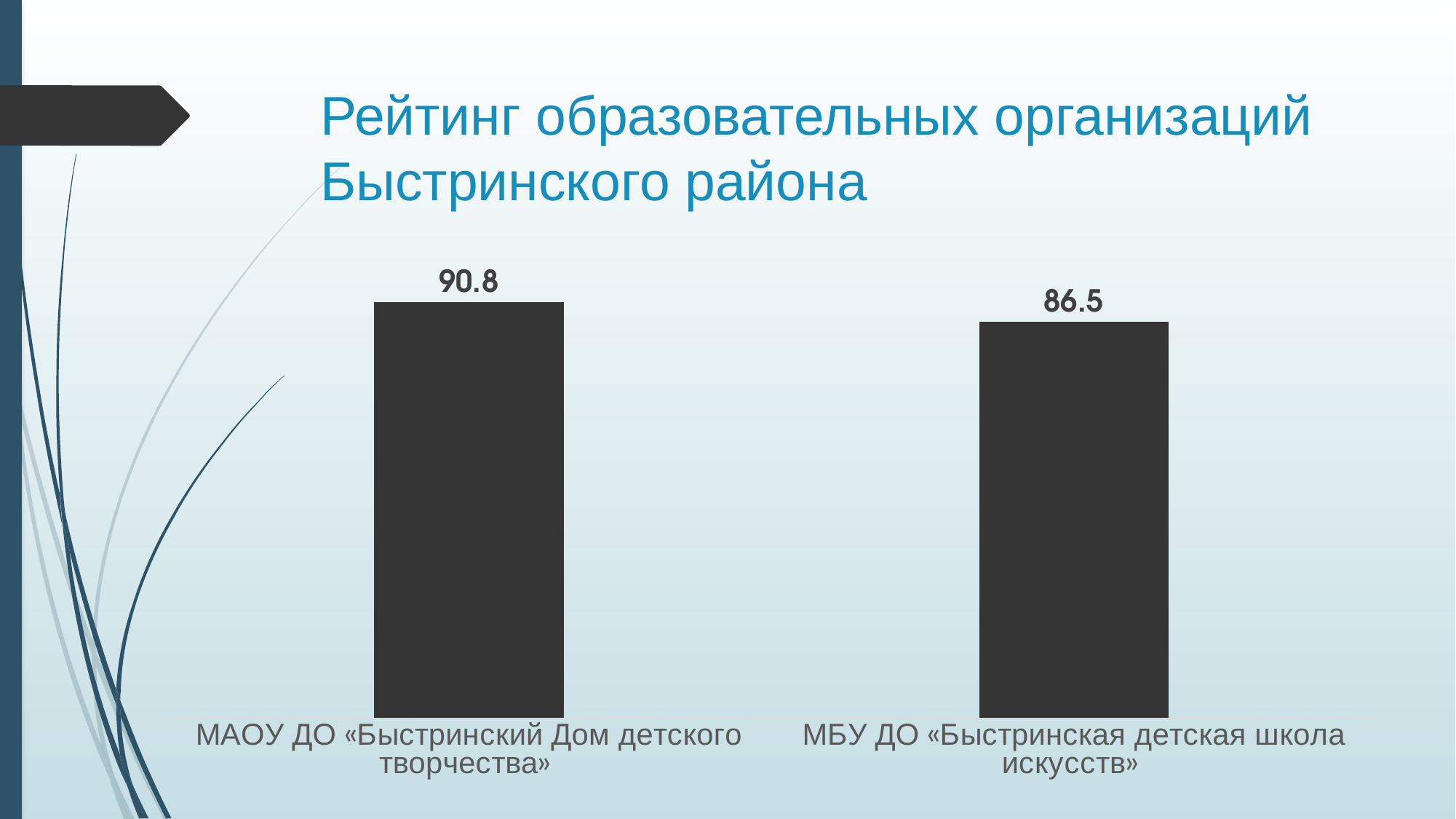

# Рейтинг образовательных организаций Быстринского района

### Chart

| Category | Ряд 1 |
|---|---|
| МАОУ ДО «Быстринский Дом детского творчества»  | 90.8 |
| МБУ ДО «Быстринская детская школа искусств»  | 86.5 |